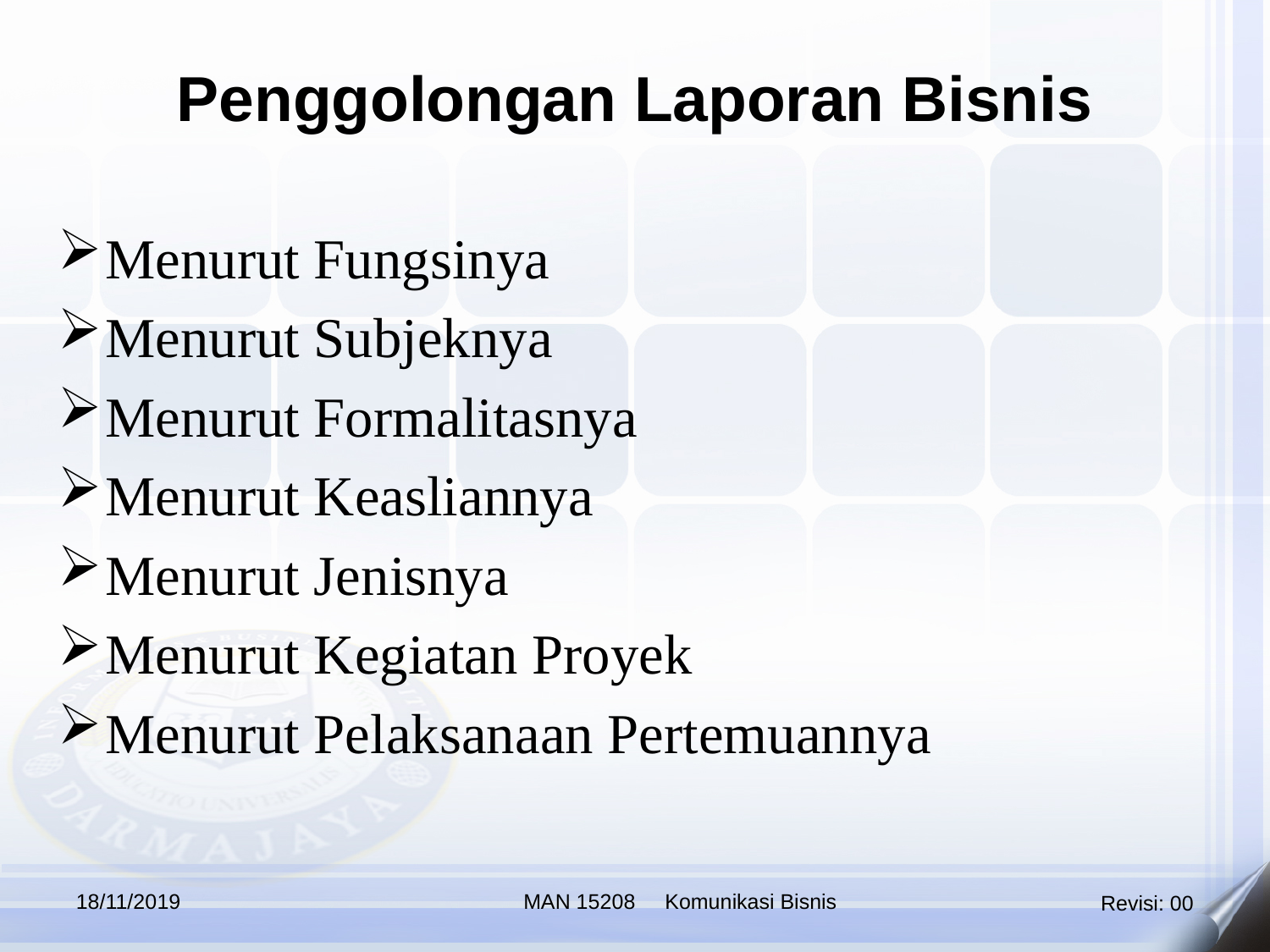

Penggolongan Laporan Bisnis
Menurut Fungsinya
Menurut Subjeknya
Menurut Formalitasnya
Menurut Keasliannya
Menurut Jenisnya
Menurut Kegiatan Proyek
Menurut Pelaksanaan Pertemuannya

18/11/2019
MAN 15208     Komunikasi Bisnis